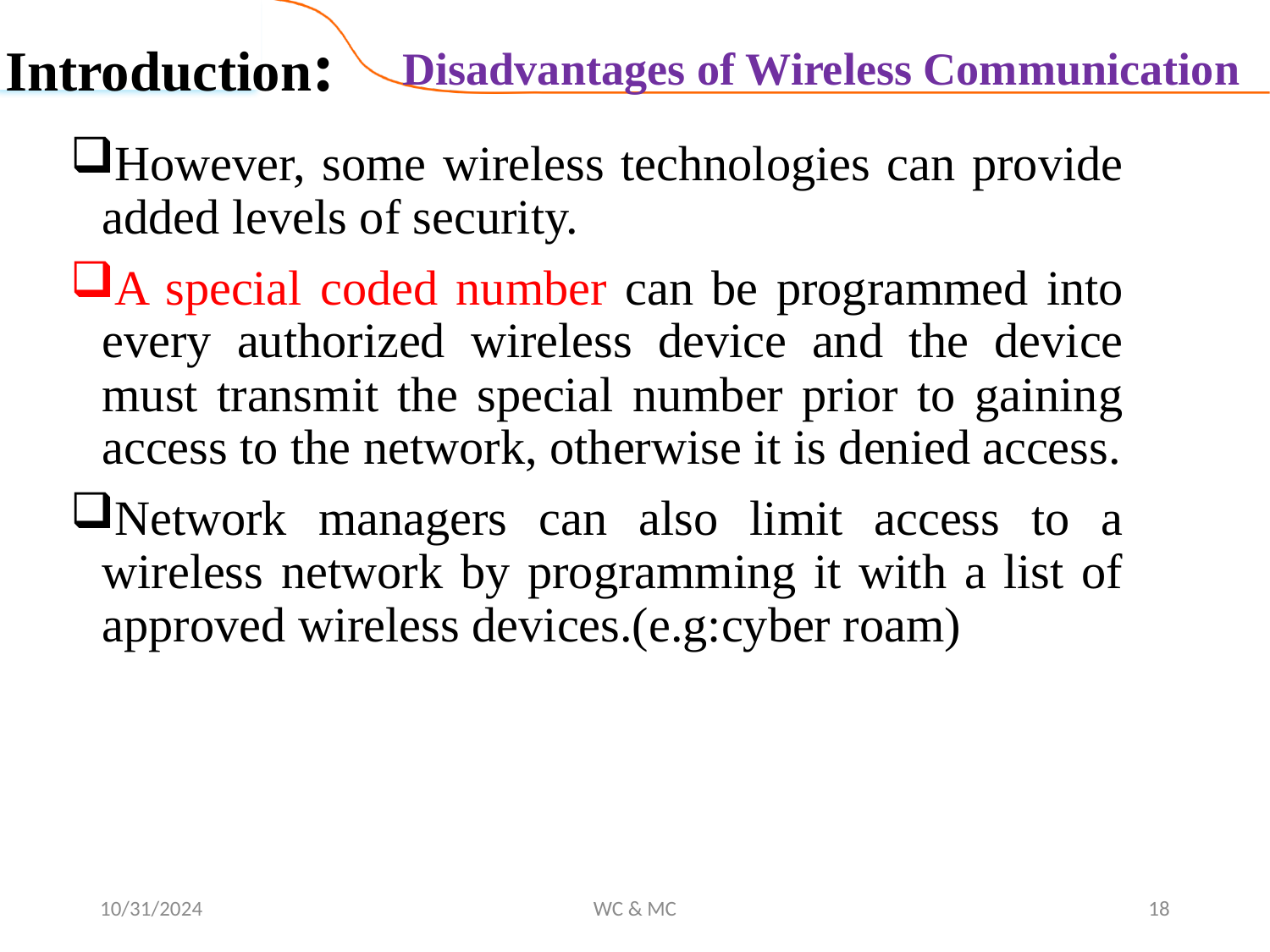

Introduction:
Disadvantages of Wireless Communication
However, some wireless technologies can provide added levels of security.
A special coded number can be programmed into every authorized wireless device and the device must transmit the special number prior to gaining access to the network, otherwise it is denied access.
Network managers can also limit access to a wireless network by programming it with a list of approved wireless devices.(e.g:cyber roam)

10/31/2024
WC & MC
18